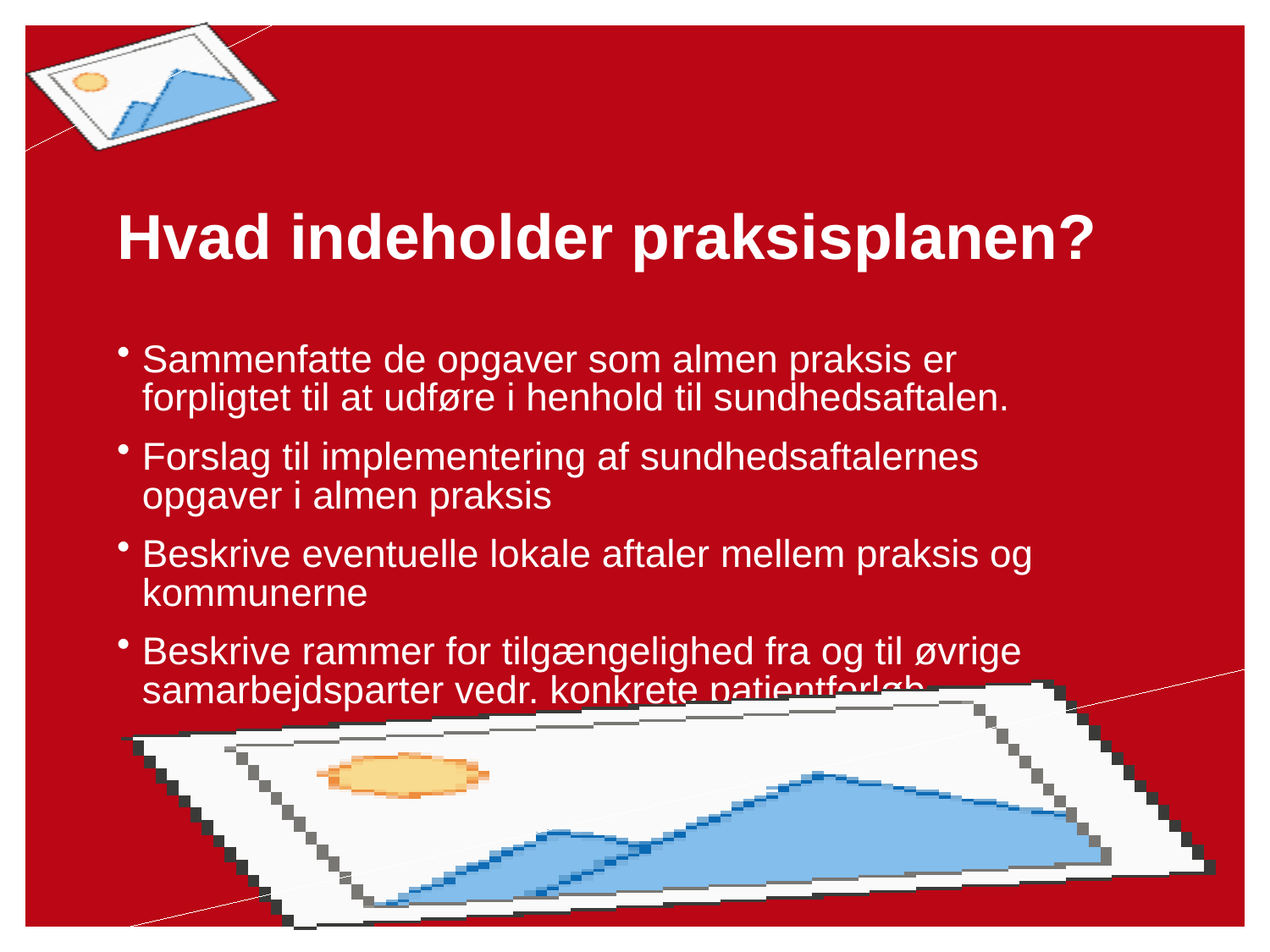

# Hvad indeholder praksisplanen?
Sammenfatte de opgaver som almen praksis er forpligtet til at udføre i henhold til sundhedsaftalen.
Forslag til implementering af sundhedsaftalernes opgaver i almen praksis
Beskrive eventuelle lokale aftaler mellem praksis og kommunerne
Beskrive rammer for tilgængelighed fra og til øvrige samarbejdsparter vedr. konkrete patientforløb

05-02-2014